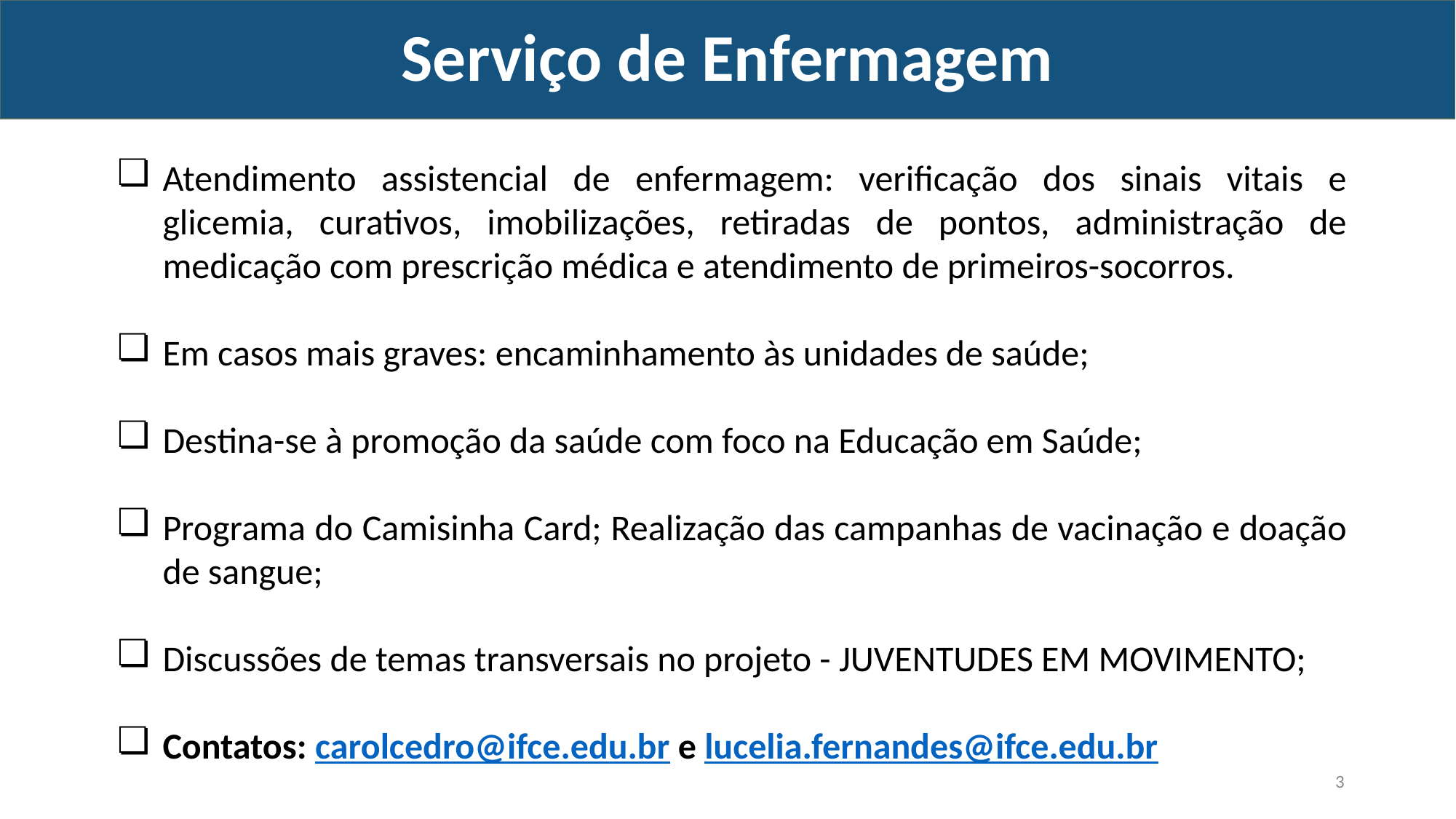

Serviço de Enfermagem
Atendimento assistencial de enfermagem: verificação dos sinais vitais e glicemia, curativos, imobilizações, retiradas de pontos, administração de medicação com prescrição médica e atendimento de primeiros-socorros.

Em casos mais graves: encaminhamento às unidades de saúde;

Destina-se à promoção da saúde com foco na Educação em Saúde;

Programa do Camisinha Card; Realização das campanhas de vacinação e doação de sangue;

Discussões de temas transversais no projeto - JUVENTUDES EM MOVIMENTO;

Contatos: carolcedro@ifce.edu.br e lucelia.fernandes@ifce.edu.br

3